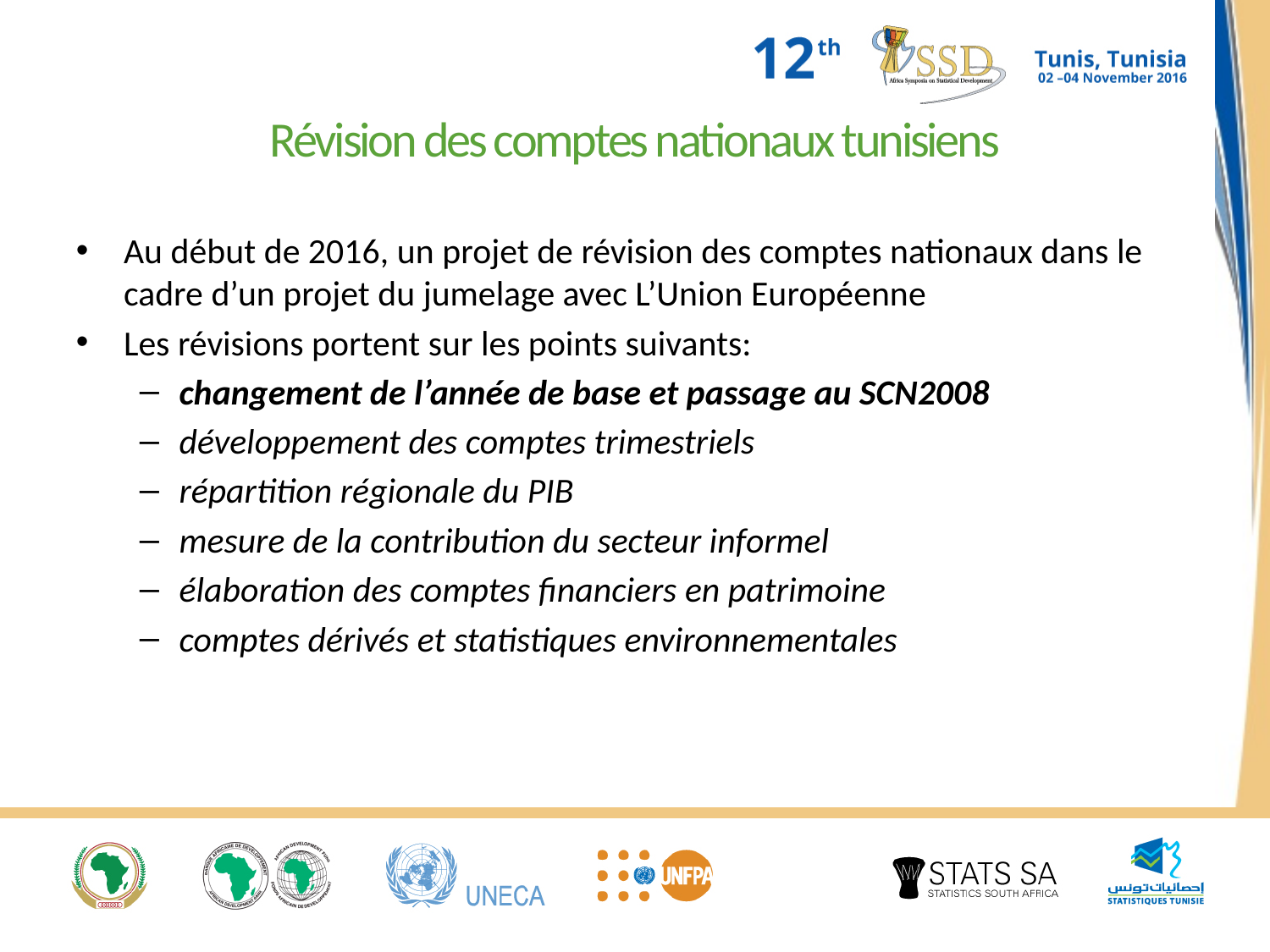

# Révision des comptes nationaux tunisiens
Au début de 2016, un projet de révision des comptes nationaux dans le cadre d’un projet du jumelage avec L’Union Européenne
Les révisions portent sur les points suivants:
changement de l’année de base et passage au SCN2008
développement des comptes trimestriels
répartition régionale du PIB
mesure de la contribution du secteur informel
élaboration des comptes financiers en patrimoine
comptes dérivés et statistiques environnementales